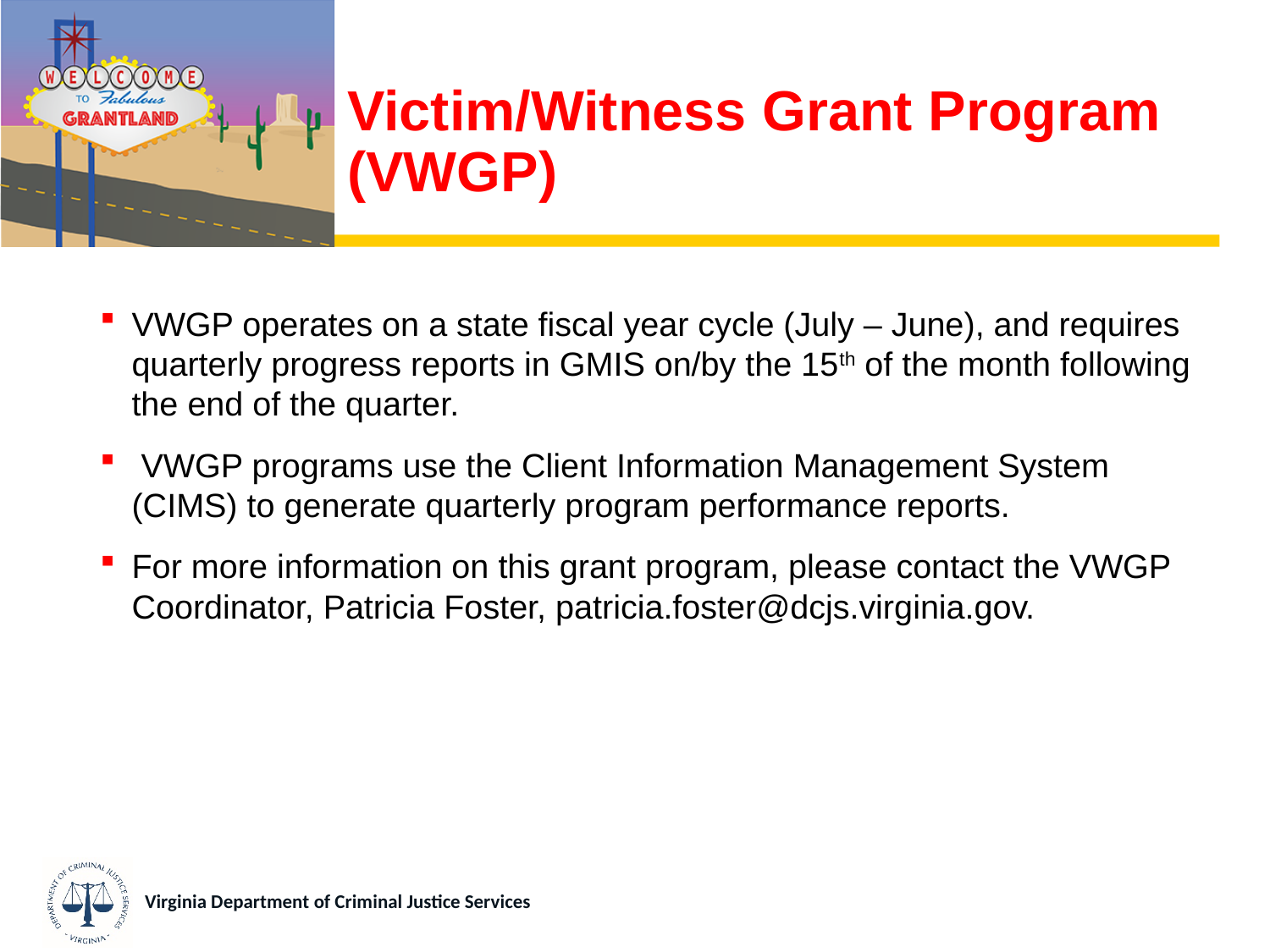

# Victim/Witness Grant Program (VWGP)
VWGP operates on a state fiscal year cycle (July – June), and requires quarterly progress reports in GMIS on/by the 15th of the month following the end of the quarter.
 VWGP programs use the Client Information Management System (CIMS) to generate quarterly program performance reports.
For more information on this grant program, please contact the VWGP Coordinator, Patricia Foster, patricia.foster@dcjs.virginia.gov.
Virginia Department of Criminal Justice Services